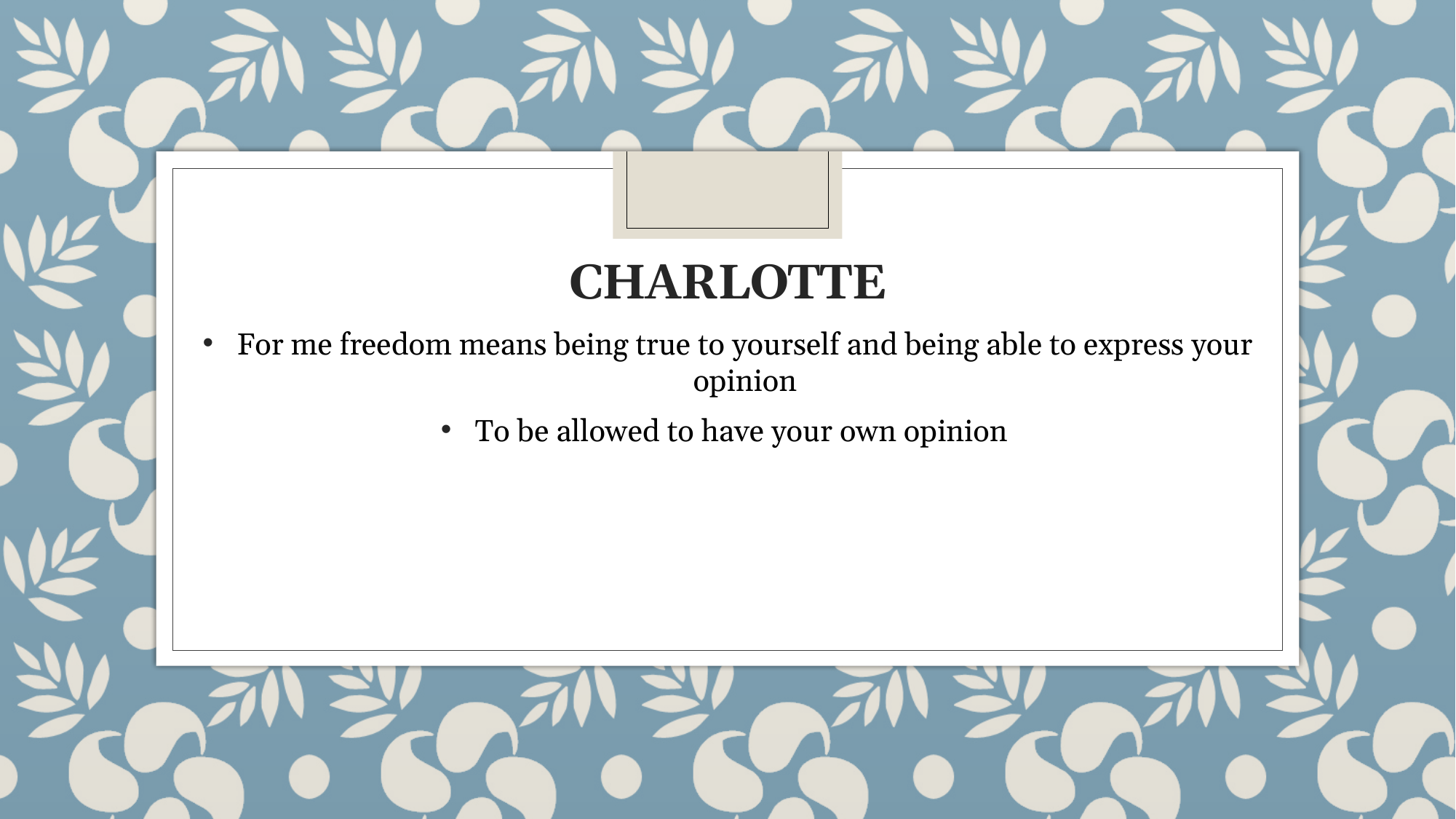

# Charlotte
For me freedom means being true to yourself and being able to express your opinion
To be allowed to have your own opinion